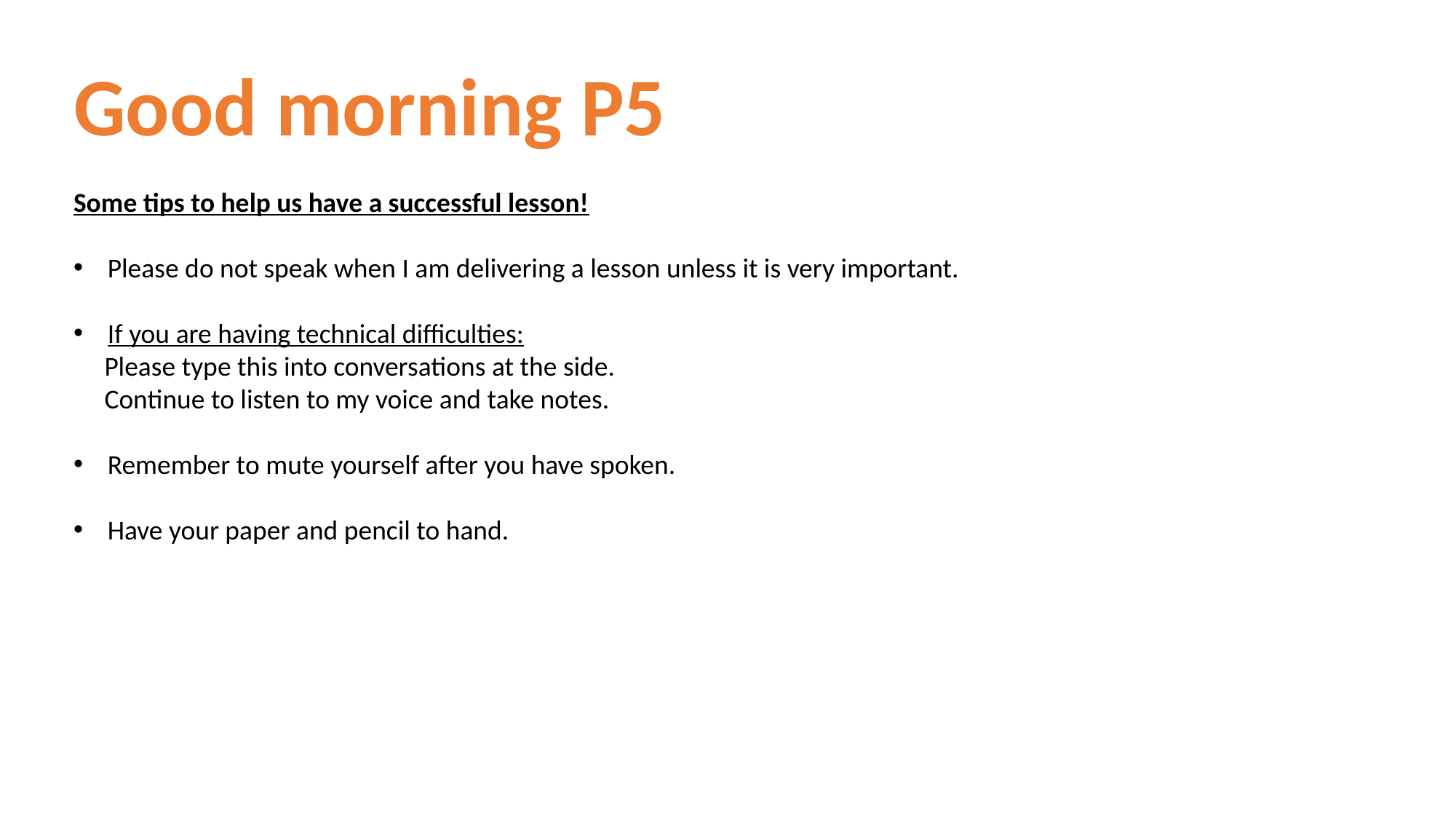

Good morning P5

Some tips to help us have a successful lesson!

Please do not speak when I am delivering a lesson unless it is very important.

If you are having technical difficulties:
     Please type this into conversations at the side.
     Continue to listen to my voice and take notes.

Remember to mute yourself after you have spoken.

Have your paper and pencil to hand.